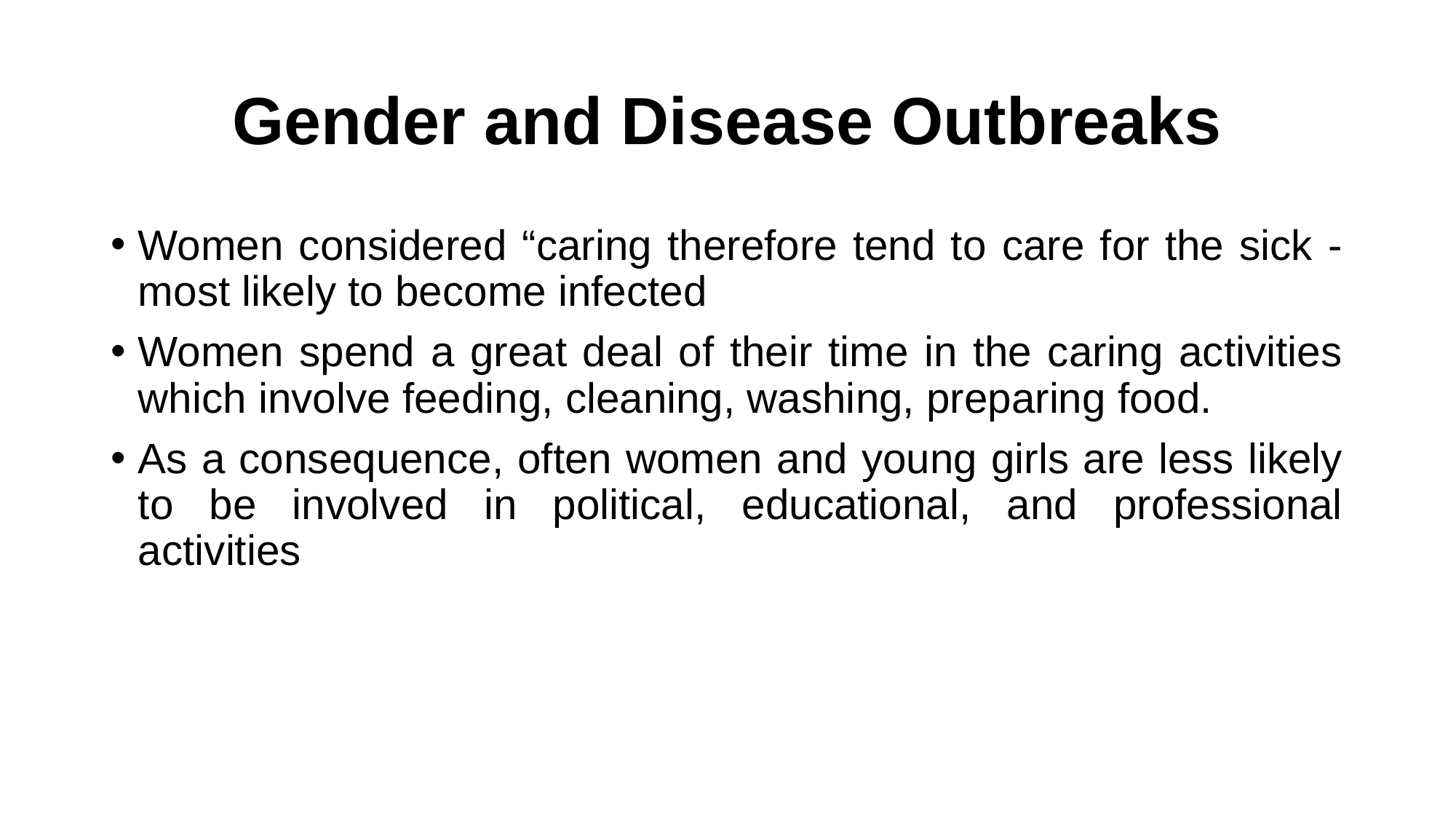

# Gender and Disease Outbreaks
Women considered “caring therefore tend to care for the sick - most likely to become infected
Women spend a great deal of their time in the caring activities which involve feeding, cleaning, washing, preparing food.
As a consequence, often women and young girls are less likely to be involved in political, educational, and professional activities